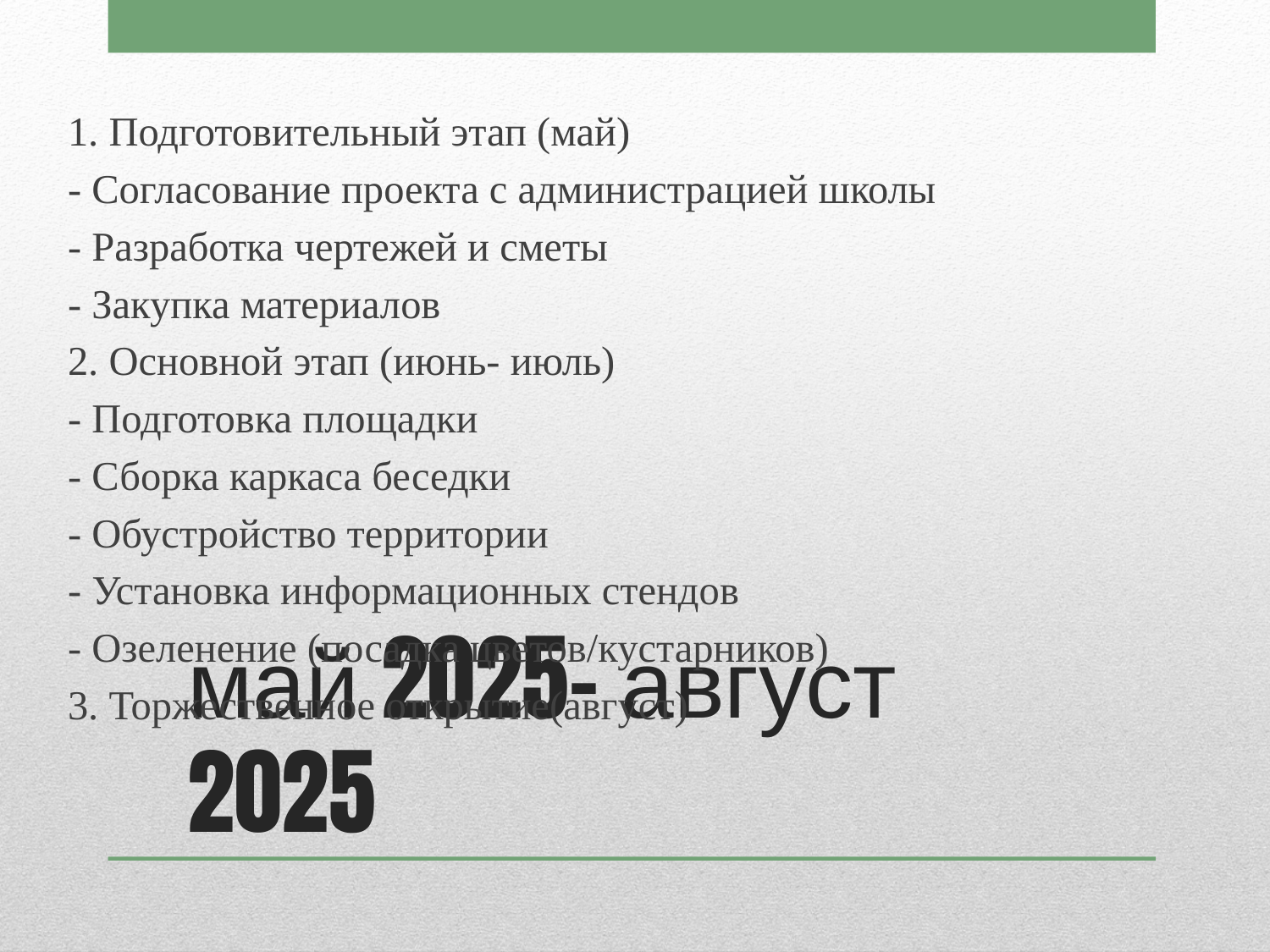

1. Подготовительный этап (май)
- Согласование проекта с администрацией школы
- Разработка чертежей и сметы
- Закупка материалов
2. Основной этап (июнь- июль)
- Подготовка площадки
- Сборка каркаса беседки
- Обустройство территории
- Установка информационных стендов
- Озеленение (посадка цветов/кустарников)
3. Торжественное открытие(август)
# май 2025- август 2025